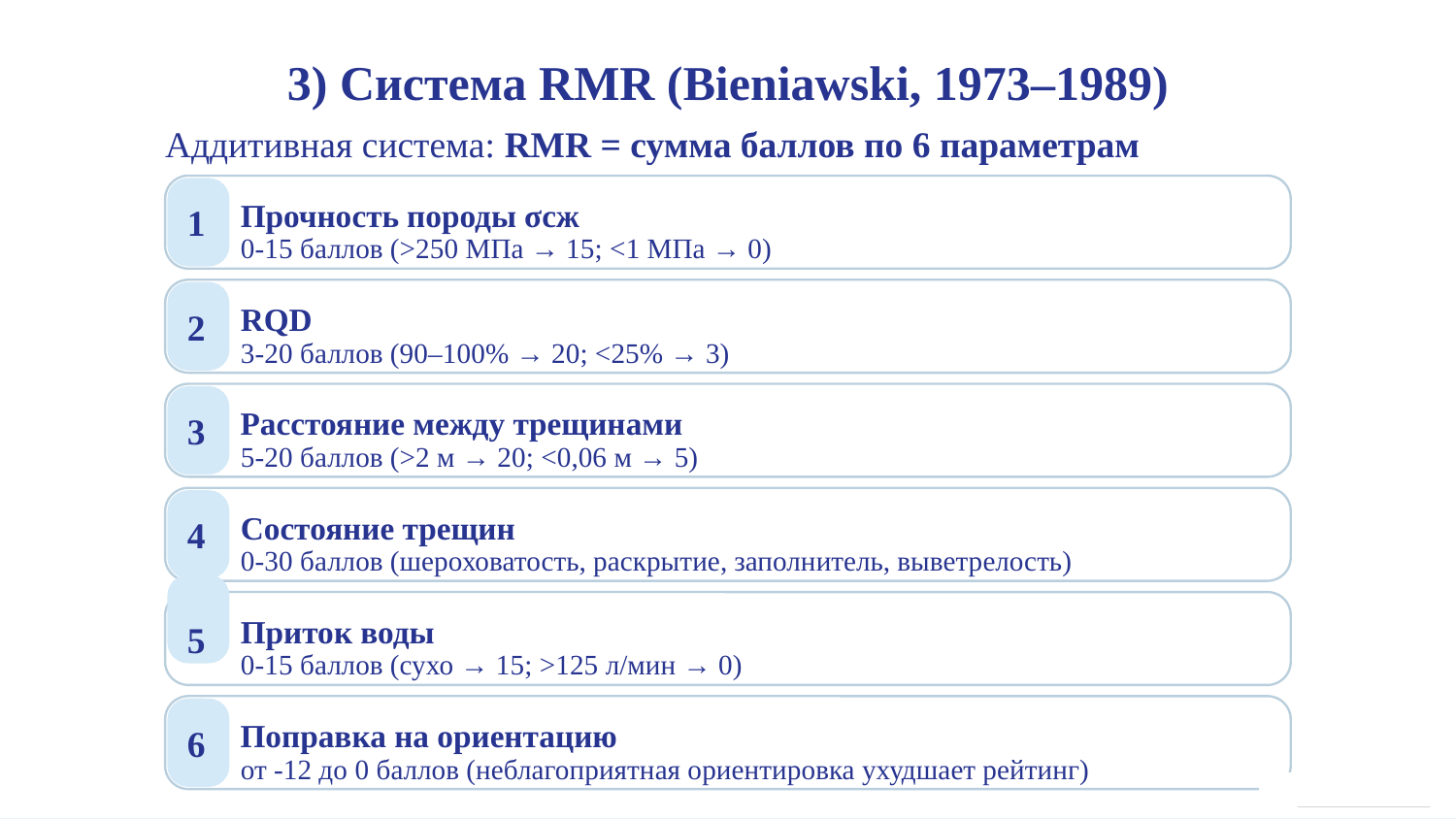

3) Система RMR (Bieniawski, 1973–1989)
Аддитивная система: RMR = сумма баллов по 6 параметрам

Прочность породы σсж
1
0-15 баллов (>250 МПа → 15; <1 МПа → 0)

RQD
2
3-20 баллов (90–100% → 20; <25% → 3)

Расстояние между трещинами
3
5-20 баллов (>2 м → 20; <0,06 м → 5)

Состояние трещин
4
0-30 баллов (шероховатость, раскрытие, заполнитель, выветрелость)

Приток воды
5
0-15 баллов (сухо → 15; >125 л/мин → 0)

Поправка на ориентацию
6
от -12 до 0 баллов (неблагоприятная ориентировка ухудшает рейтинг)